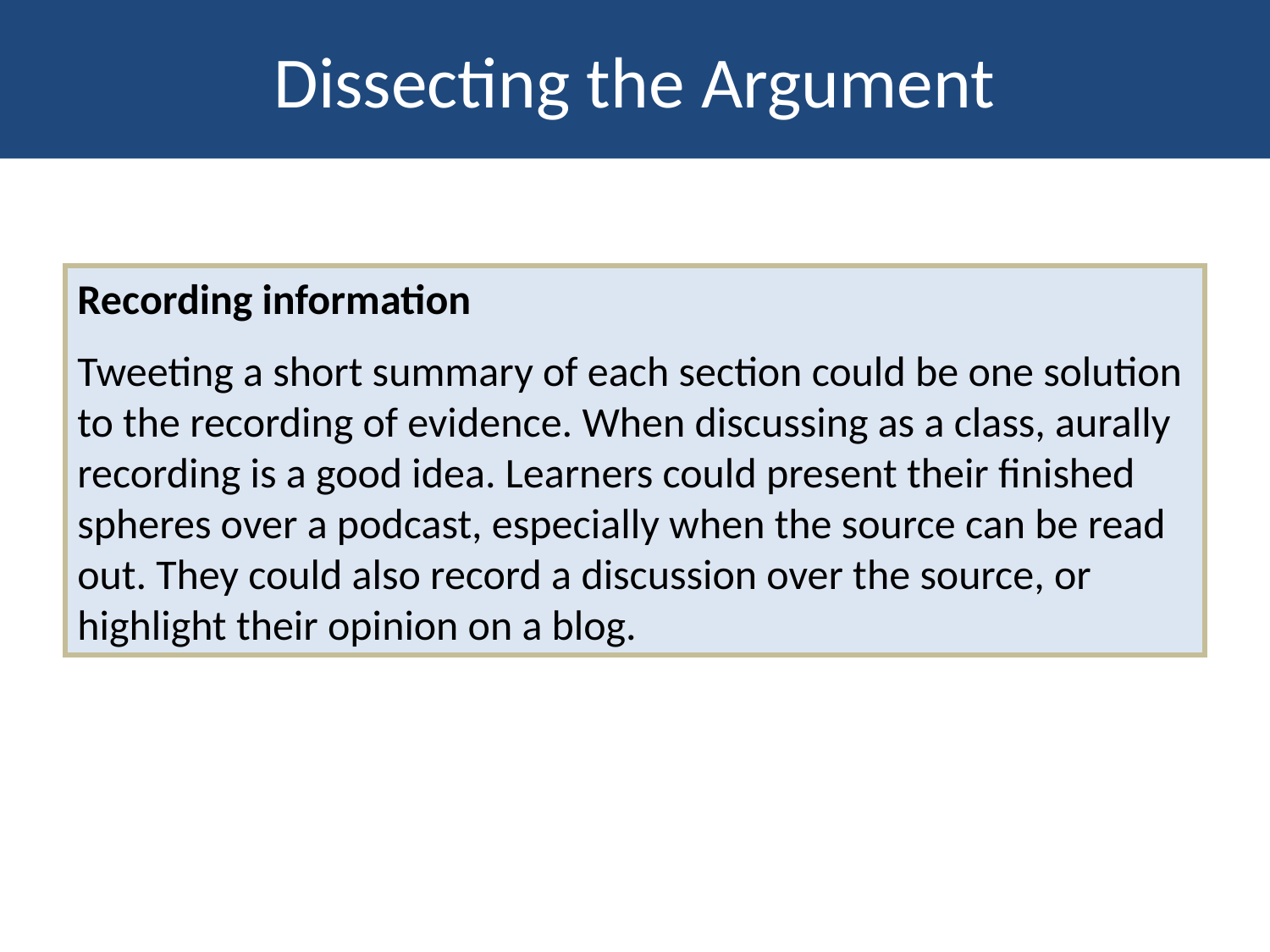

Dissecting the Argument
Recording information
Tweeting a short summary of each section could be one solution to the recording of evidence. When discussing as a class, aurally recording is a good idea. Learners could present their finished spheres over a podcast, especially when the source can be read out. They could also record a discussion over the source, or highlight their opinion on a blog.